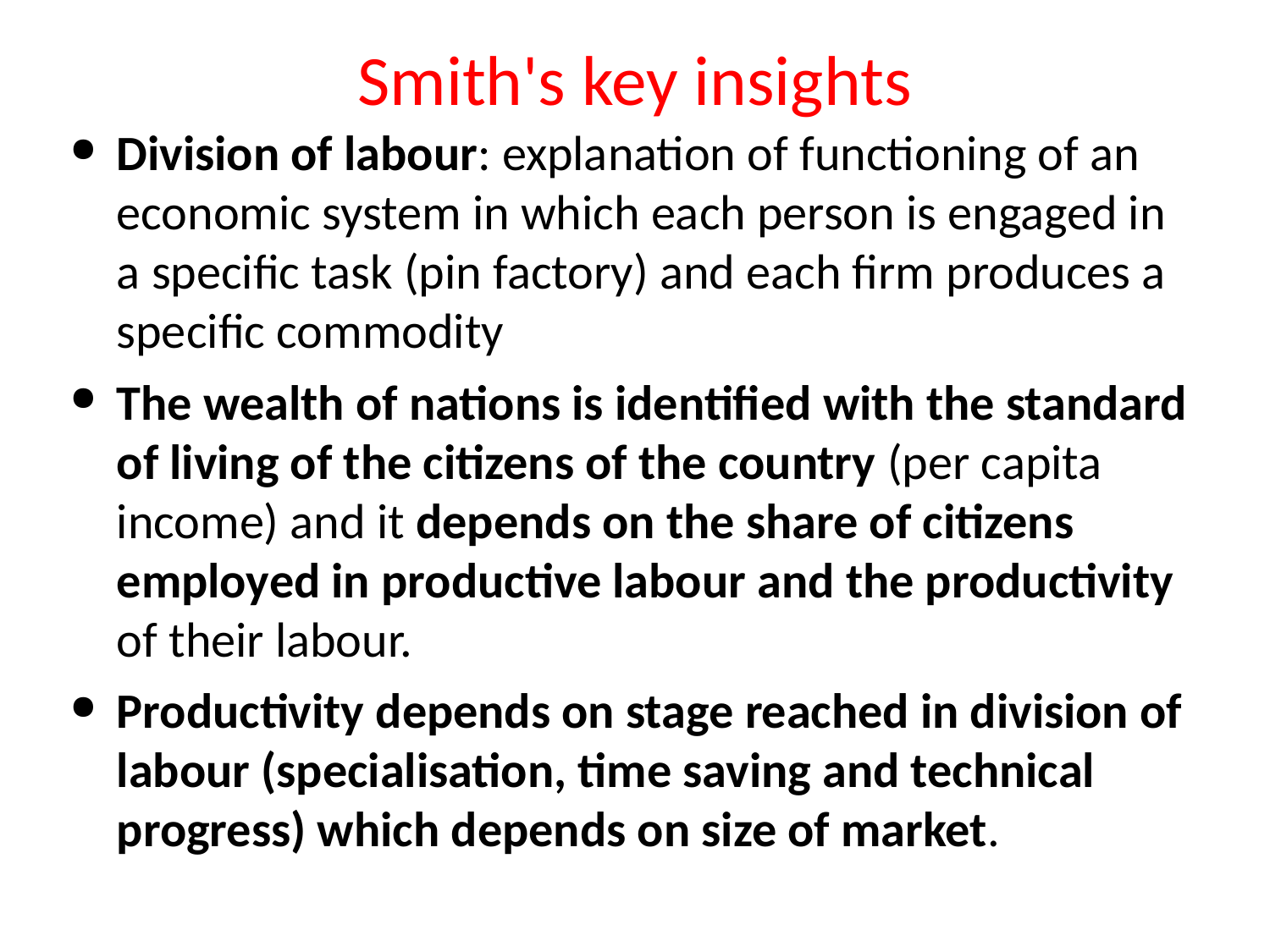

Smith's key insights
Division of labour: explanation of functioning of an economic system in which each person is engaged in a specific task (pin factory) and each firm produces a specific commodity
The wealth of nations is identified with the standard of living of the citizens of the country (per capita income) and it depends on the share of citizens employed in productive labour and the productivity of their labour.
Productivity depends on stage reached in division of labour (specialisation, time saving and technical progress) which depends on size of market.